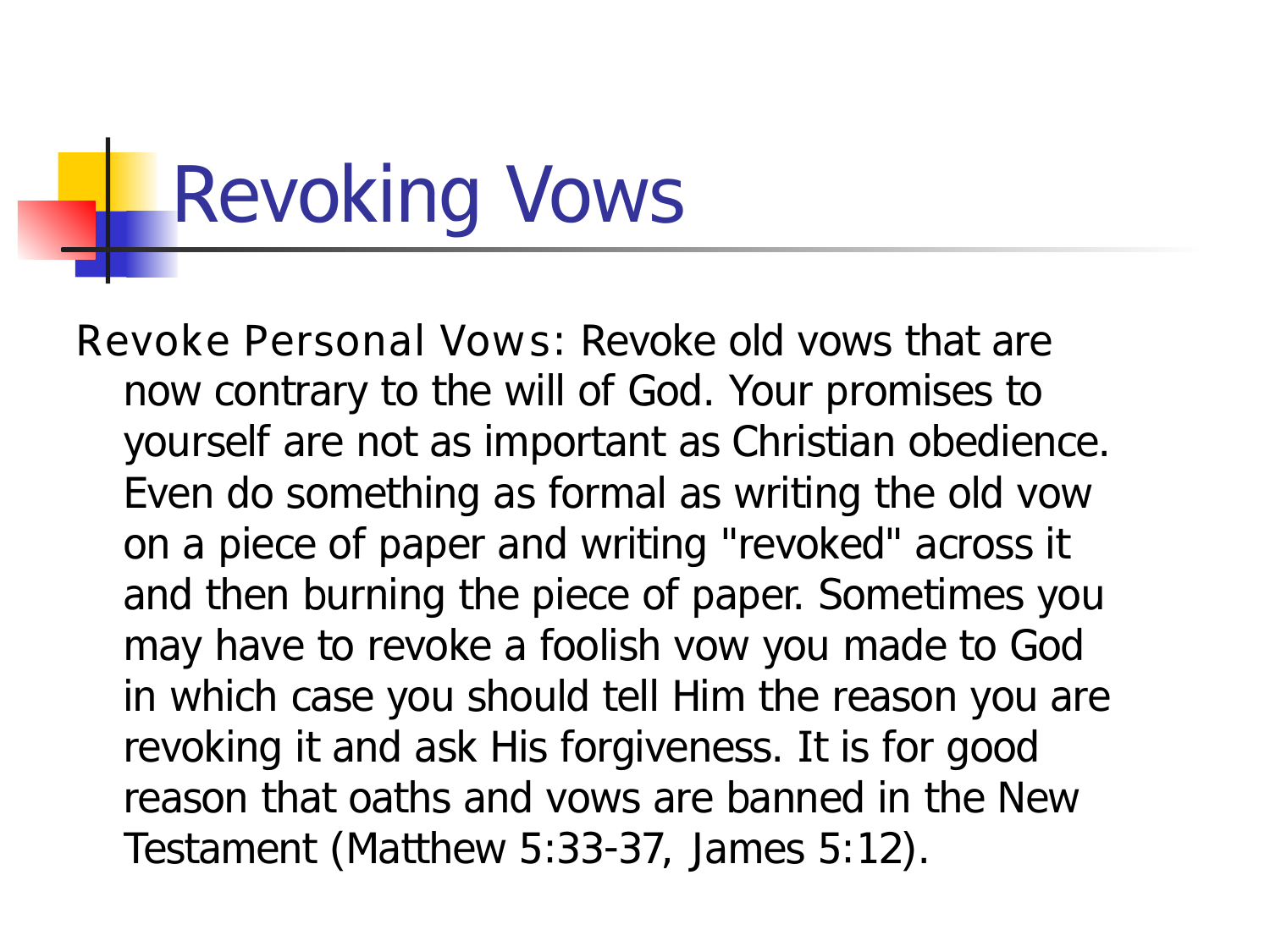

# Revoking Vows
Revoke Personal Vows: Revoke old vows that are now contrary to the will of God. Your promises to yourself are not as important as Christian obedience. Even do something as formal as writing the old vow on a piece of paper and writing "revoked" across it and then burning the piece of paper. Sometimes you may have to revoke a foolish vow you made to God in which case you should tell Him the reason you are revoking it and ask His forgiveness. It is for good reason that oaths and vows are banned in the New Testament (Matthew 5:33-37, James 5:12).